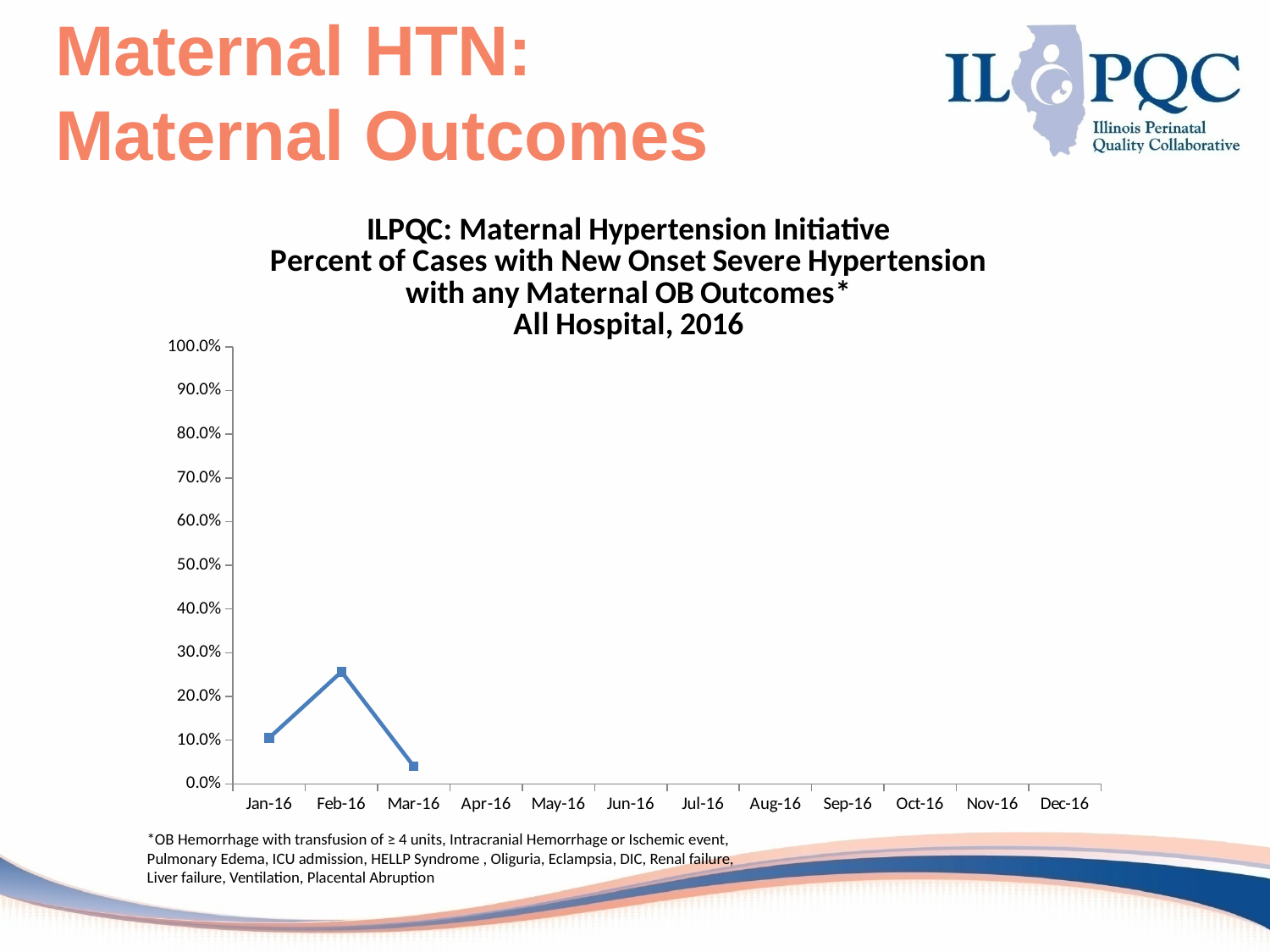

# Maternal HTN: Maternal Outcomes

### Chart: ILPQC: Maternal Hypertension Initiative
Percent of Cases with New Onset Severe Hypertension with any Maternal OB Outcomes*
All Hospital, 2016

| Category | All Hospitals |
|---|---|
| Jan-16 | 0.10526315789473685 |
| Feb-16 | 0.2564102564102564 |
| Mar-16 | 0.04000000000000001 |
| Apr-16 | None |
| May-16 | None |
| Jun-16 | None |
| Jul-16 | None |
| Aug-16 | None |
| Sep-16 | None |
| Oct-16 | None |
| Nov-16 | None |
| Dec-16 | None |

*OB Hemorrhage with transfusion of ≥ 4 units, Intracranial Hemorrhage or Ischemic event,
Pulmonary Edema, ICU admission, HELLP Syndrome , Oliguria, Eclampsia, DIC, Renal failure,
Liver failure, Ventilation, Placental Abruption